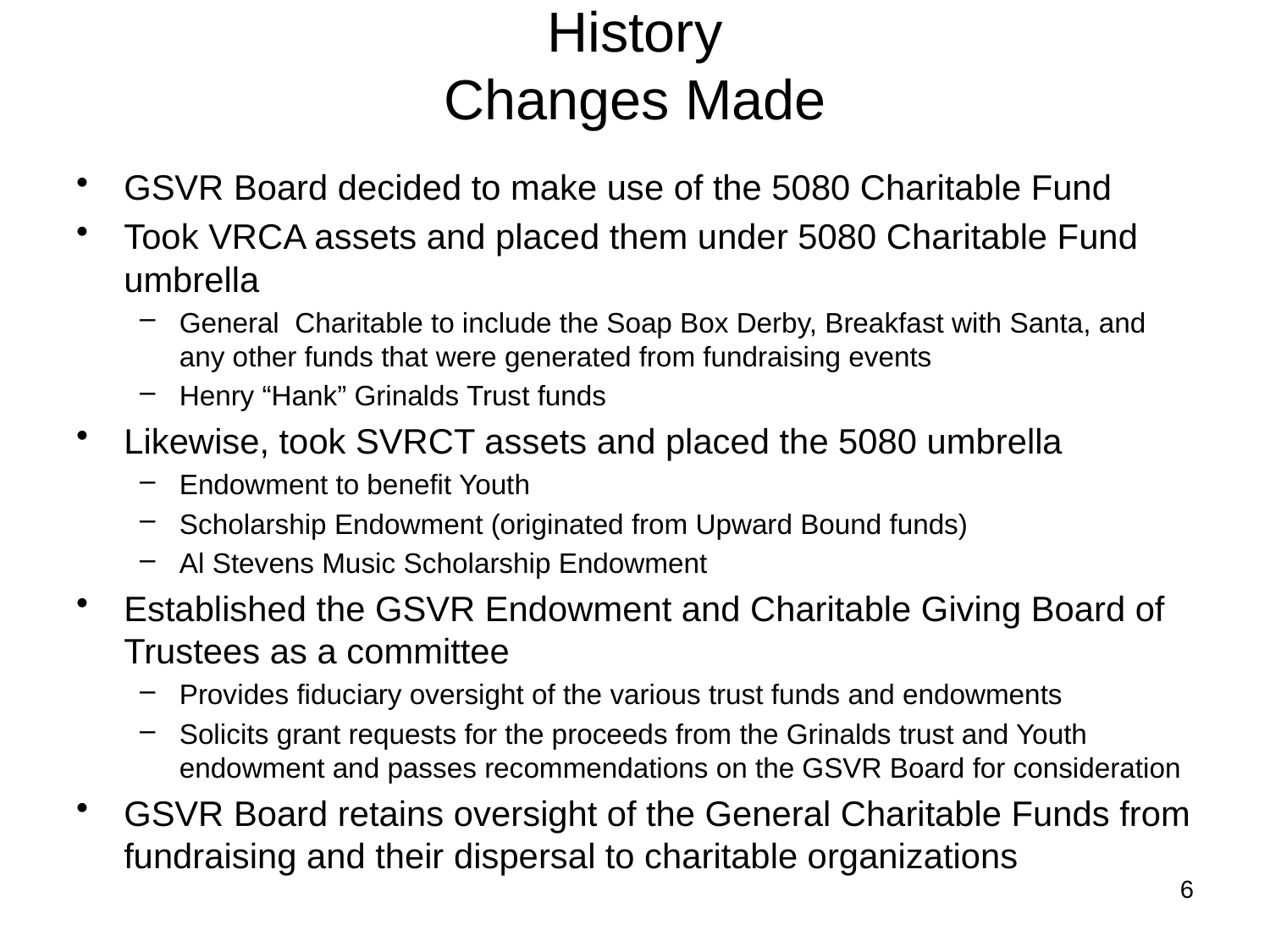

# History Changes Made
GSVR Board decided to make use of the 5080 Charitable Fund
Took VRCA assets and placed them under 5080 Charitable Fund umbrella
General  Charitable to include the Soap Box Derby, Breakfast with Santa, and any other funds that were generated from fundraising events
Henry “Hank” Grinalds Trust funds
Likewise, took SVRCT assets and placed the 5080 umbrella
Endowment to benefit Youth
Scholarship Endowment (originated from Upward Bound funds)
Al Stevens Music Scholarship Endowment
Established the GSVR Endowment and Charitable Giving Board of Trustees as a committee
Provides fiduciary oversight of the various trust funds and endowments
Solicits grant requests for the proceeds from the Grinalds trust and Youth endowment and passes recommendations on the GSVR Board for consideration
GSVR Board retains oversight of the General Charitable Funds from fundraising and their dispersal to charitable organizations

6